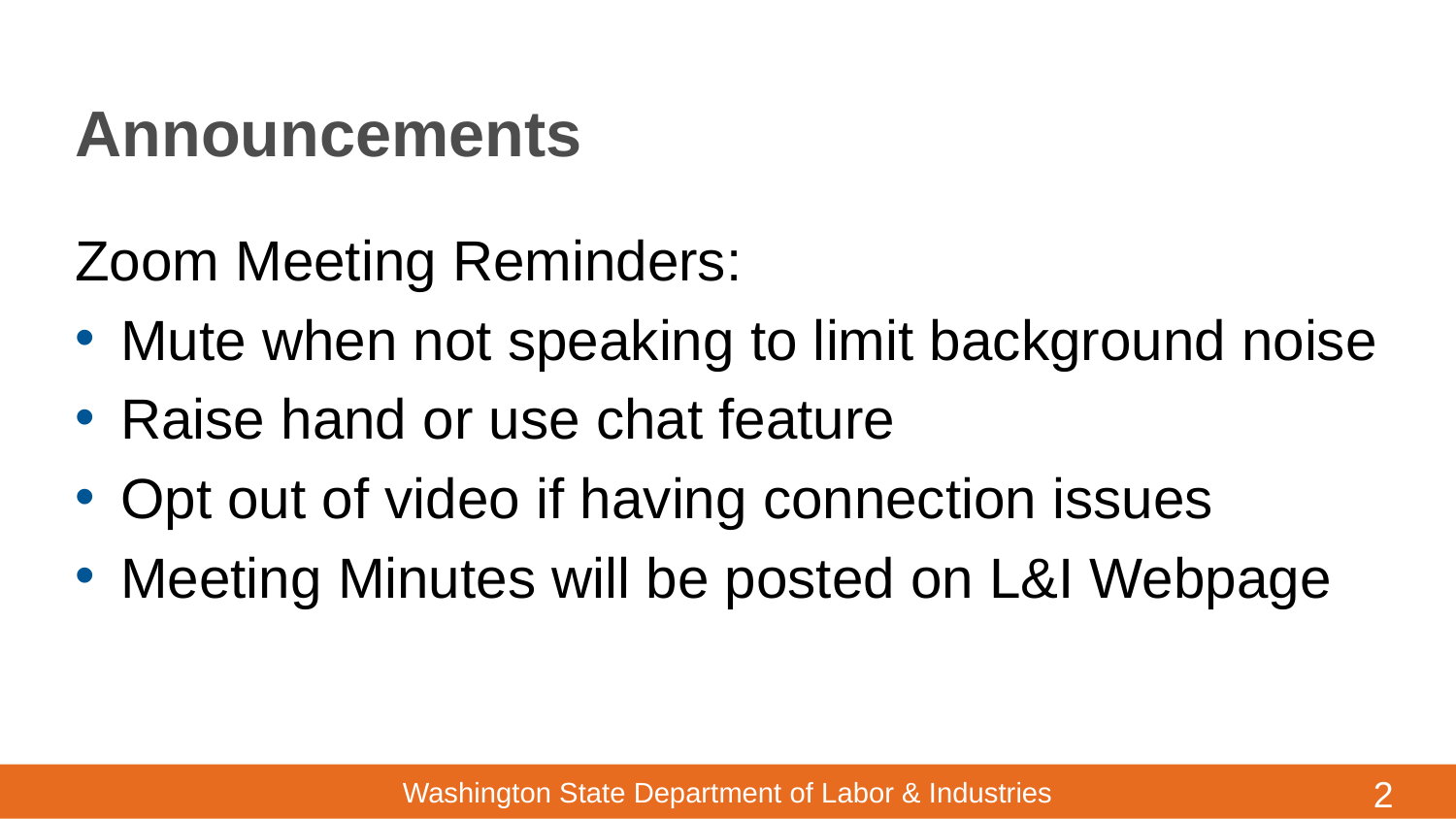

# Announcements

Zoom Meeting Reminders:
Mute when not speaking to limit background noise
Raise hand or use chat feature
Opt out of video if having connection issues
Meeting Minutes will be posted on L&I Webpage